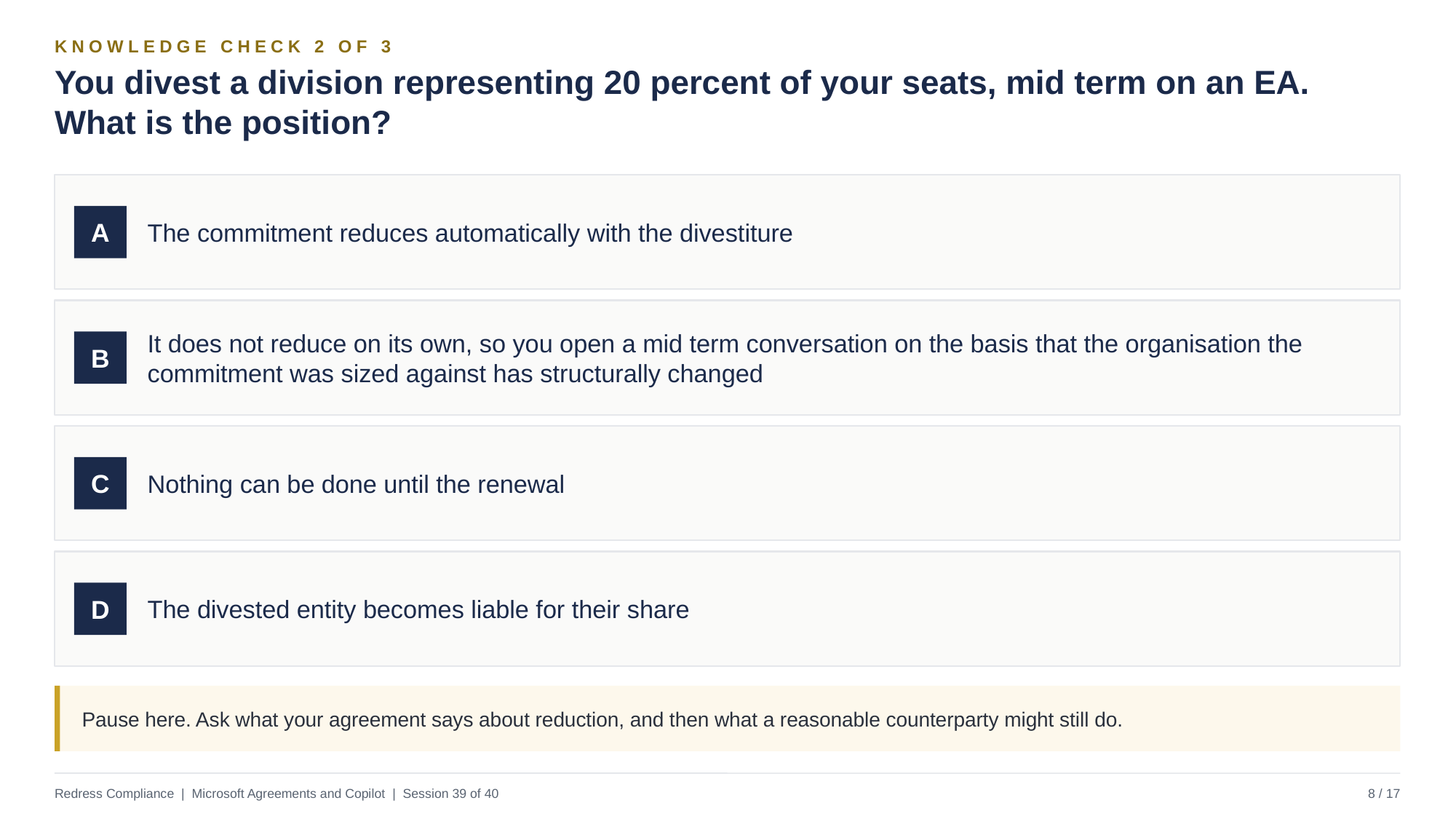

KNOWLEDGE CHECK 2 OF 3
You divest a division representing 20 percent of your seats, mid term on an EA. What is the position?

The commitment reduces automatically with the divestiture

A

It does not reduce on its own, so you open a mid term conversation on the basis that the organisation the commitment was sized against has structurally changed

B

Nothing can be done until the renewal

C

The divested entity becomes liable for their share

D

Pause here. Ask what your agreement says about reduction, and then what a reasonable counterparty might still do.

Redress Compliance  |  Microsoft Agreements and Copilot  |  Session 39 of 40
8 / 17